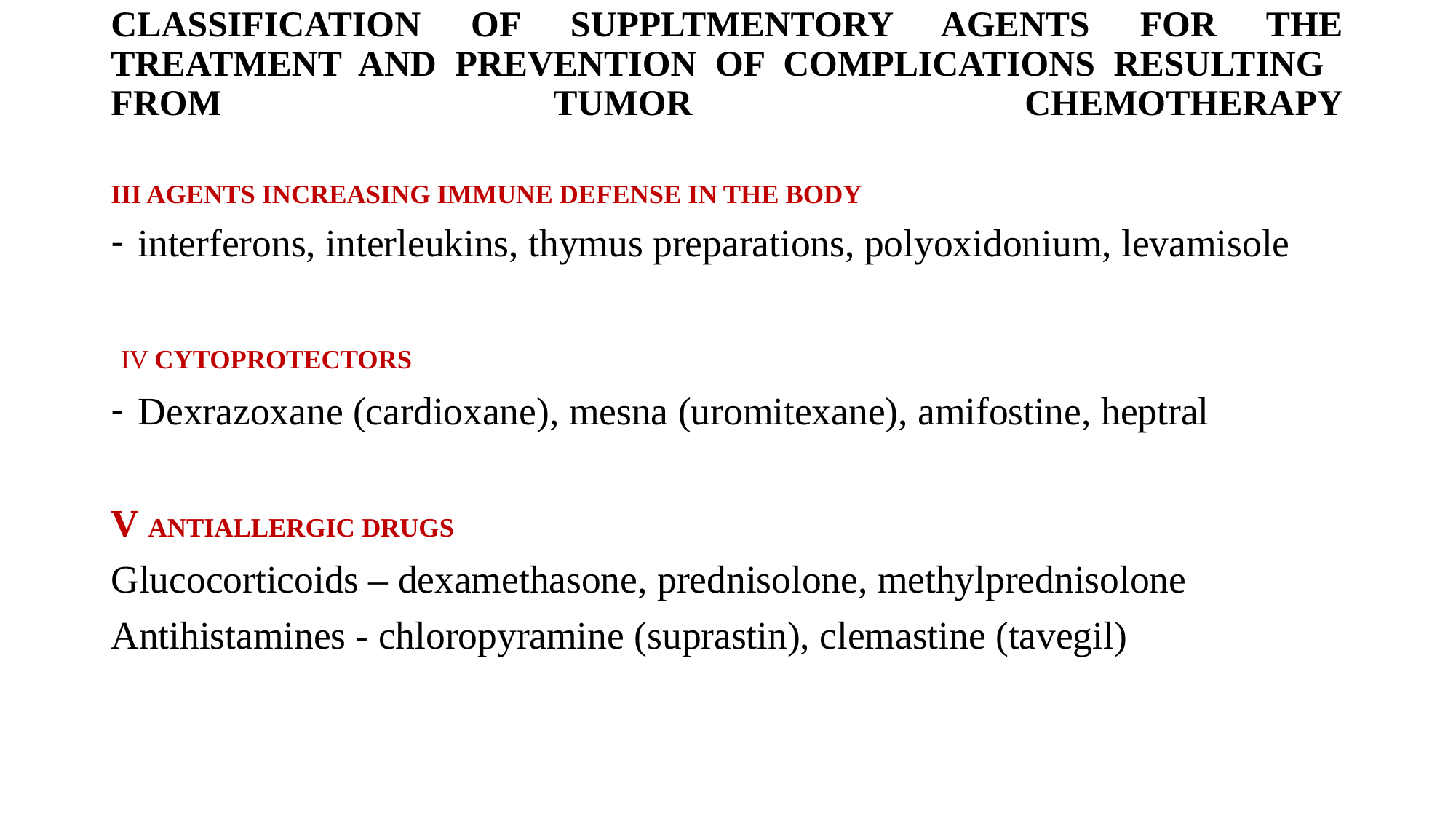

CLASSIFICATION OF SUPPLTMENTORY AGENTS FOR THE TREATMENT AND PREVENTION OF COMPLICATIONS RESULTING  FROM TUMOR CHEMOTHERAPY
III AGENTS INCREASING IMMUNE DEFENSE IN THE BODY
interferons, interleukins, thymus preparations, polyoxidonium, levamisole

 IV CYTOPROTECTORS
Dexrazoxane (cardioxane), mesna (uromitexane), amifostine, heptral

V ANTIALLERGIC DRUGS
Glucocorticoids – dexamethasone, prednisolone, methylprednisolone
Antihistamines - chloropyramine (suprastin), clemastine (tavegil)